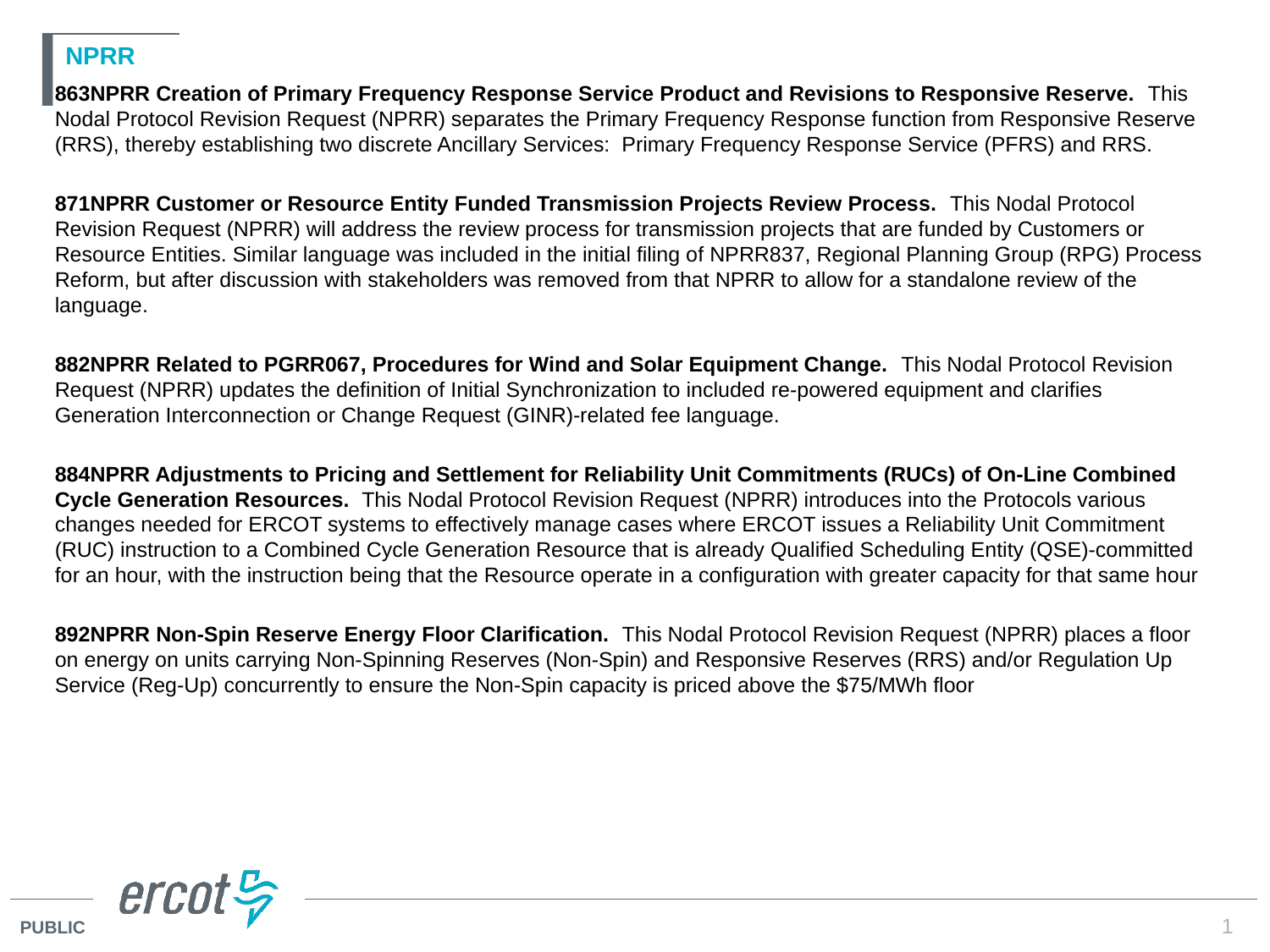

# NPRR
863NPRR Creation of Primary Frequency Response Service Product and Revisions to Responsive Reserve.  This Nodal Protocol Revision Request (NPRR) separates the Primary Frequency Response function from Responsive Reserve (RRS), thereby establishing two discrete Ancillary Services:  Primary Frequency Response Service (PFRS) and RRS.

871NPRR Customer or Resource Entity Funded Transmission Projects Review Process.  This Nodal Protocol Revision Request (NPRR) will address the review process for transmission projects that are funded by Customers or Resource Entities. Similar language was included in the initial filing of NPRR837, Regional Planning Group (RPG) Process Reform, but after discussion with stakeholders was removed from that NPRR to allow for a standalone review of the language.

882NPRR Related to PGRR067, Procedures for Wind and Solar Equipment Change.  This Nodal Protocol Revision Request (NPRR) updates the definition of Initial Synchronization to included re-powered equipment and clarifies Generation Interconnection or Change Request (GINR)-related fee language.

884NPRR Adjustments to Pricing and Settlement for Reliability Unit Commitments (RUCs) of On-Line Combined Cycle Generation Resources.  This Nodal Protocol Revision Request (NPRR) introduces into the Protocols various changes needed for ERCOT systems to effectively manage cases where ERCOT issues a Reliability Unit Commitment (RUC) instruction to a Combined Cycle Generation Resource that is already Qualified Scheduling Entity (QSE)-committed for an hour, with the instruction being that the Resource operate in a configuration with greater capacity for that same hour

892NPRR Non-Spin Reserve Energy Floor Clarification.  This Nodal Protocol Revision Request (NPRR) places a floor on energy on units carrying Non-Spinning Reserves (Non-Spin) and Responsive Reserves (RRS) and/or Regulation Up Service (Reg-Up) concurrently to ensure the Non-Spin capacity is priced above the $75/MWh floor

1